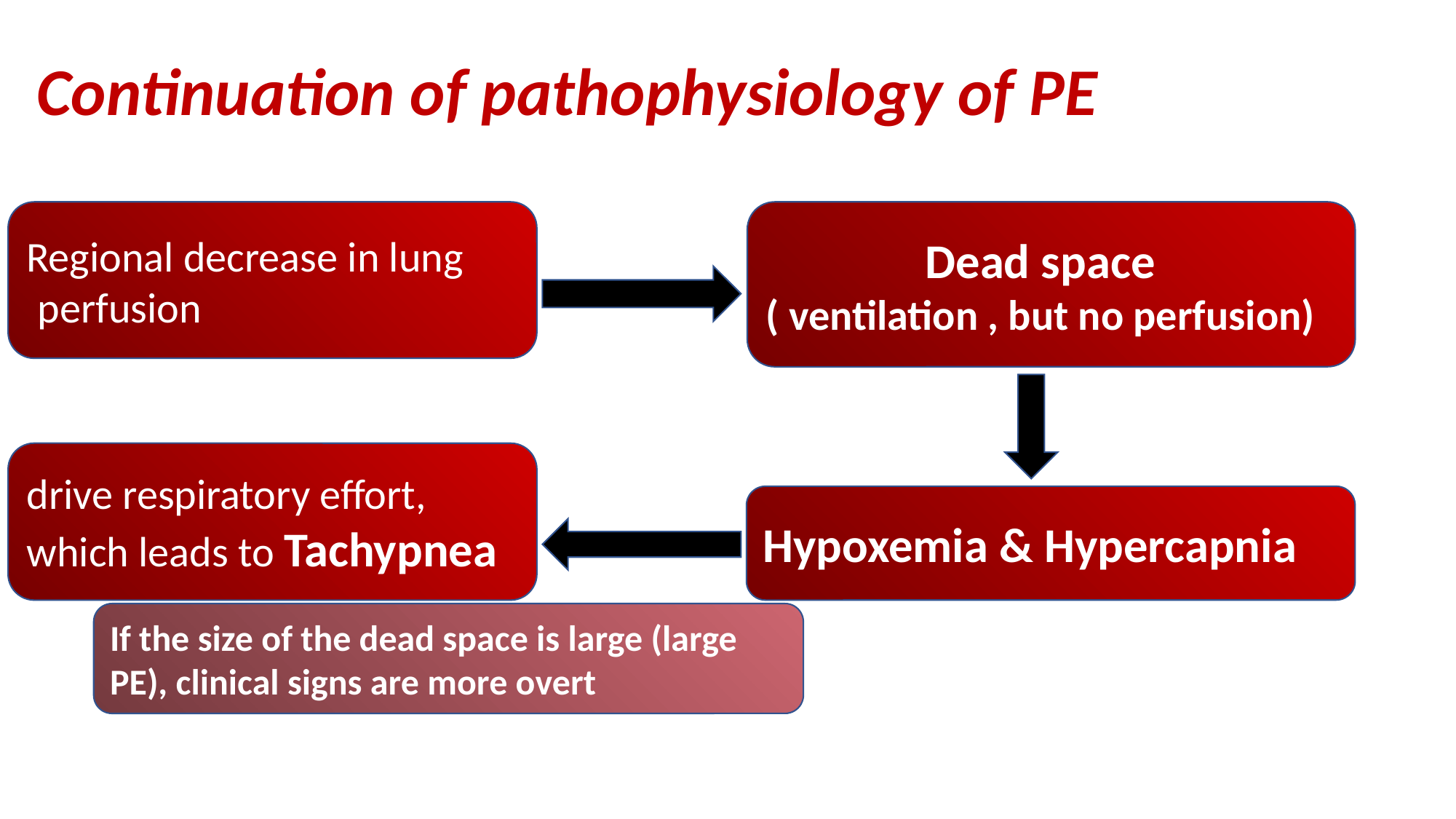

# Continuation of pathophysiology of PE
Regional decrease in lung perfusion
Dead space
( ventilation , but no perfusion)

drive respiratory effort, which leads to Tachypnea
Hypoxemia & Hypercapnia

If the size of the dead space is large (large PE), clinical signs are more overt